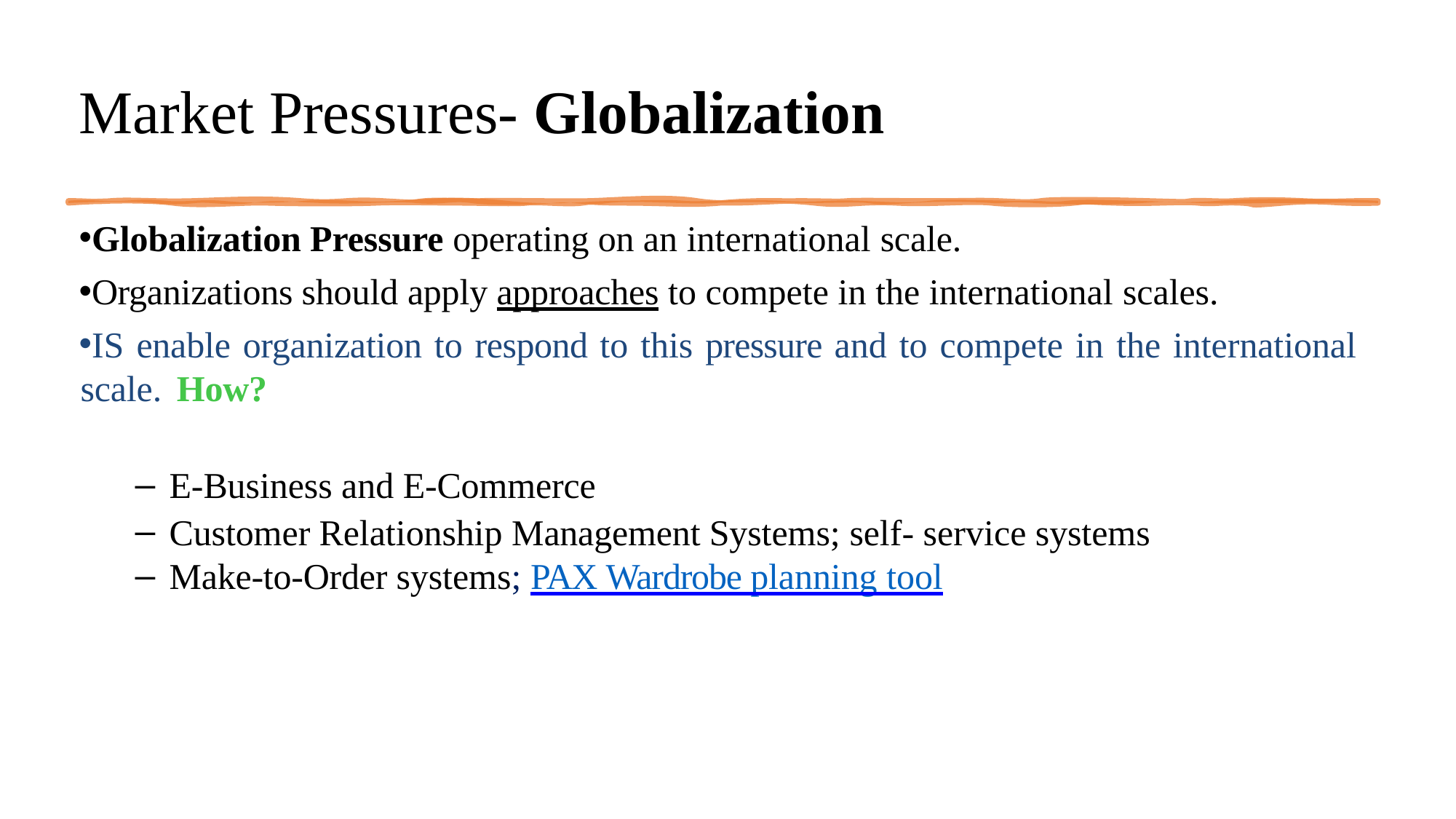

# Market Pressures- Globalization

Globalization Pressure operating on an international scale.
Organizations should apply approaches to compete in the international scales.
IS enable organization to respond to this pressure and to compete in the international scale.  How?

E-Business and E-Commerce
Customer Relationship Management Systems; self- service systems
Make-to-Order systems; PAX Wardrobe planning tool